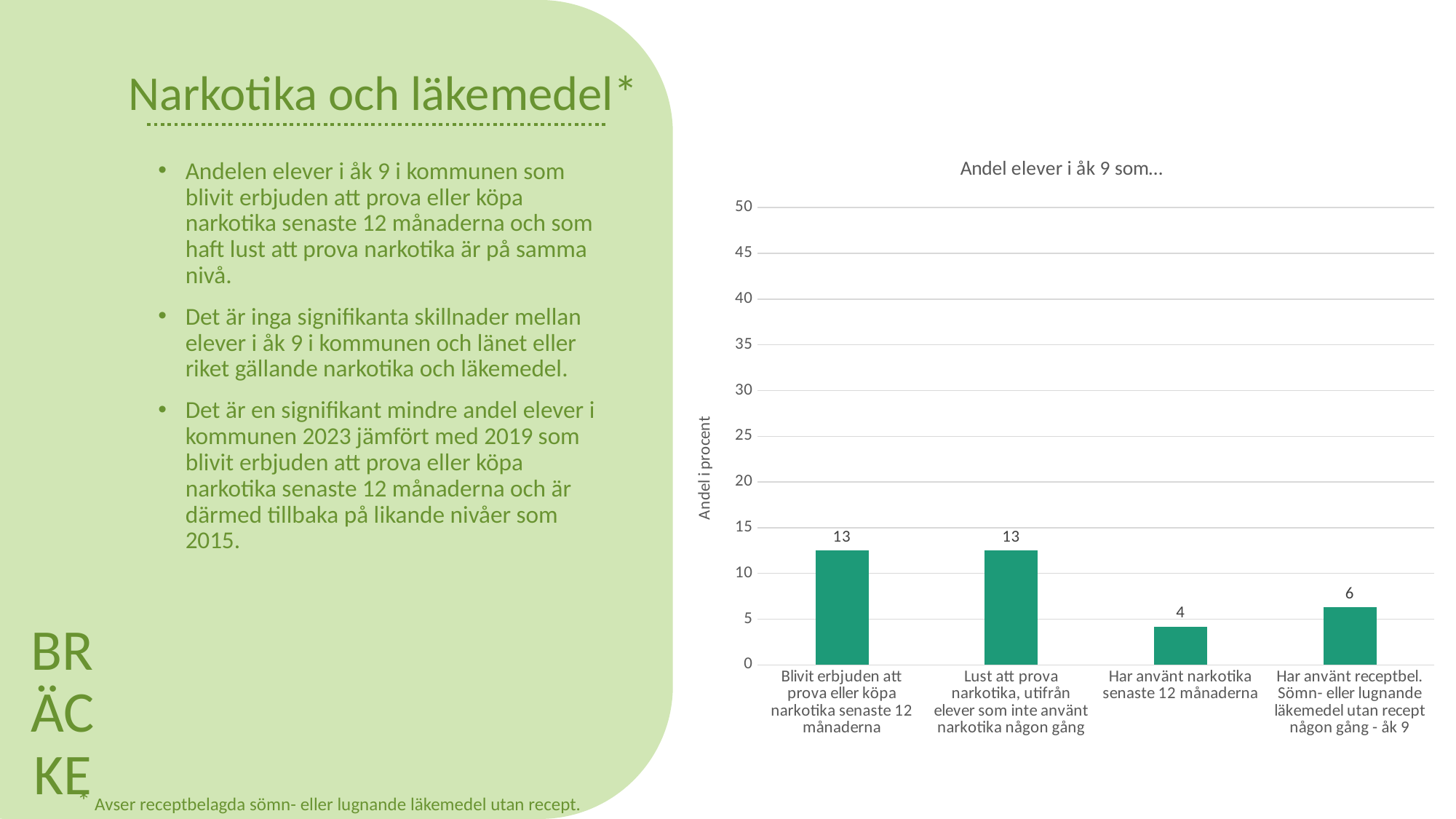

BRÄCKE
# Narkotika och läkemedel*

### Chart: Andel elever i åk 9 som…

| Category |  |
|---|---|
| Blivit erbjuden att prova eller köpa narkotika senaste 12 månaderna | 12.5 |
| Lust att prova narkotika, utifrån elever som inte använt narkotika någon gång | 12.5 |
| Har använt narkotika senaste 12 månaderna | 4.2 |
| Har använt receptbel. Sömn- eller lugnande läkemedel utan recept någon gång - åk 9 | 6.3 |
Andelen elever i åk 9 i kommunen som blivit erbjuden att prova eller köpa narkotika senaste 12 månaderna och som haft lust att prova narkotika är på samma nivå.
Det är inga signifikanta skillnader mellan elever i åk 9 i kommunen och länet eller riket gällande narkotika och läkemedel.
Det är en signifikant mindre andel elever i kommunen 2023 jämfört med 2019 som blivit erbjuden att prova eller köpa narkotika senaste 12 månaderna och är därmed tillbaka på likande nivåer som 2015.
* Avser receptbelagda sömn- eller lugnande läkemedel utan recept.